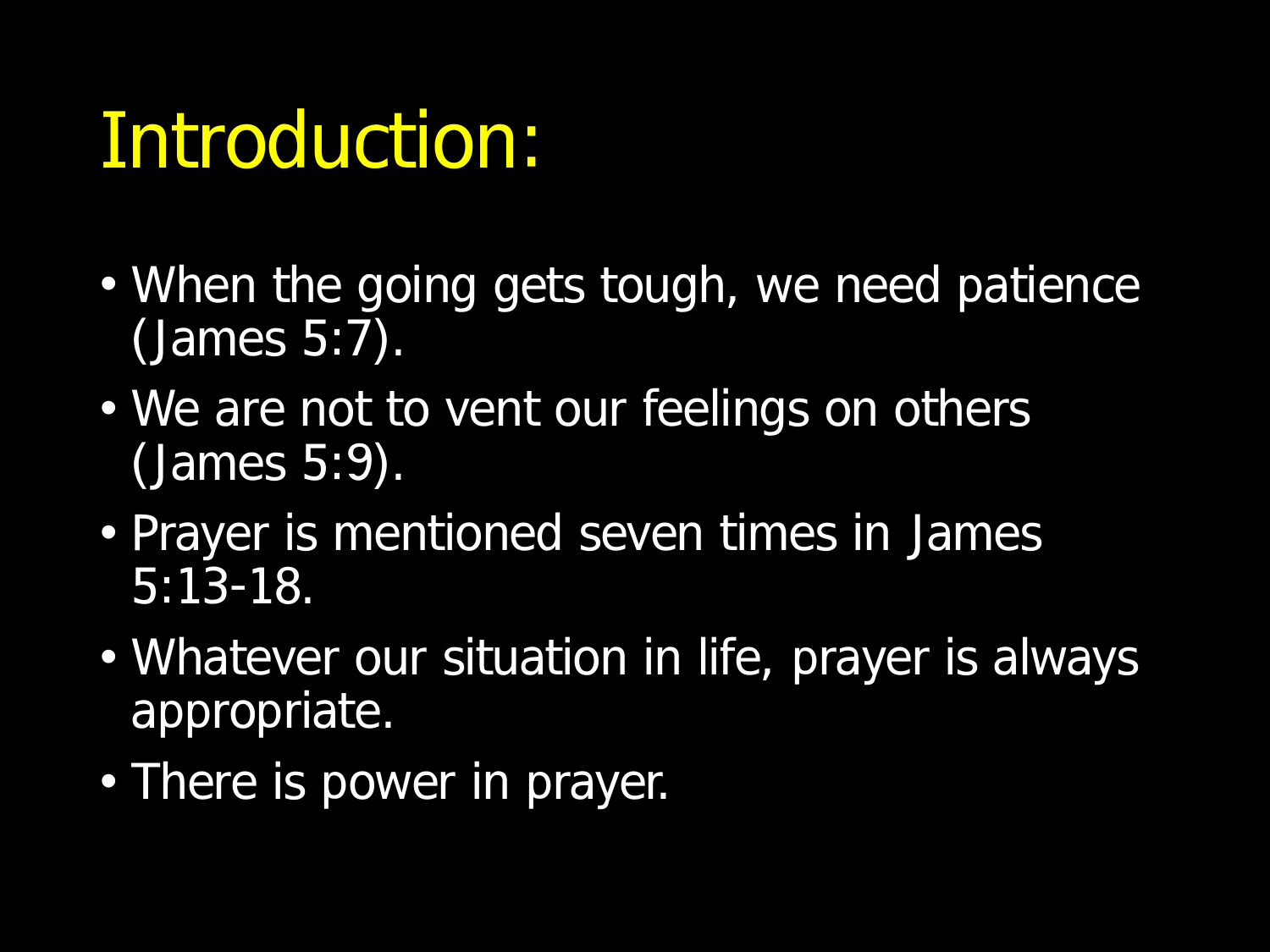

# Introduction:
When the going gets tough, we need patience (James 5:7).
We are not to vent our feelings on others (James 5:9).
Prayer is mentioned seven times in James 5:13-18.
Whatever our situation in life, prayer is always appropriate.
There is power in prayer.